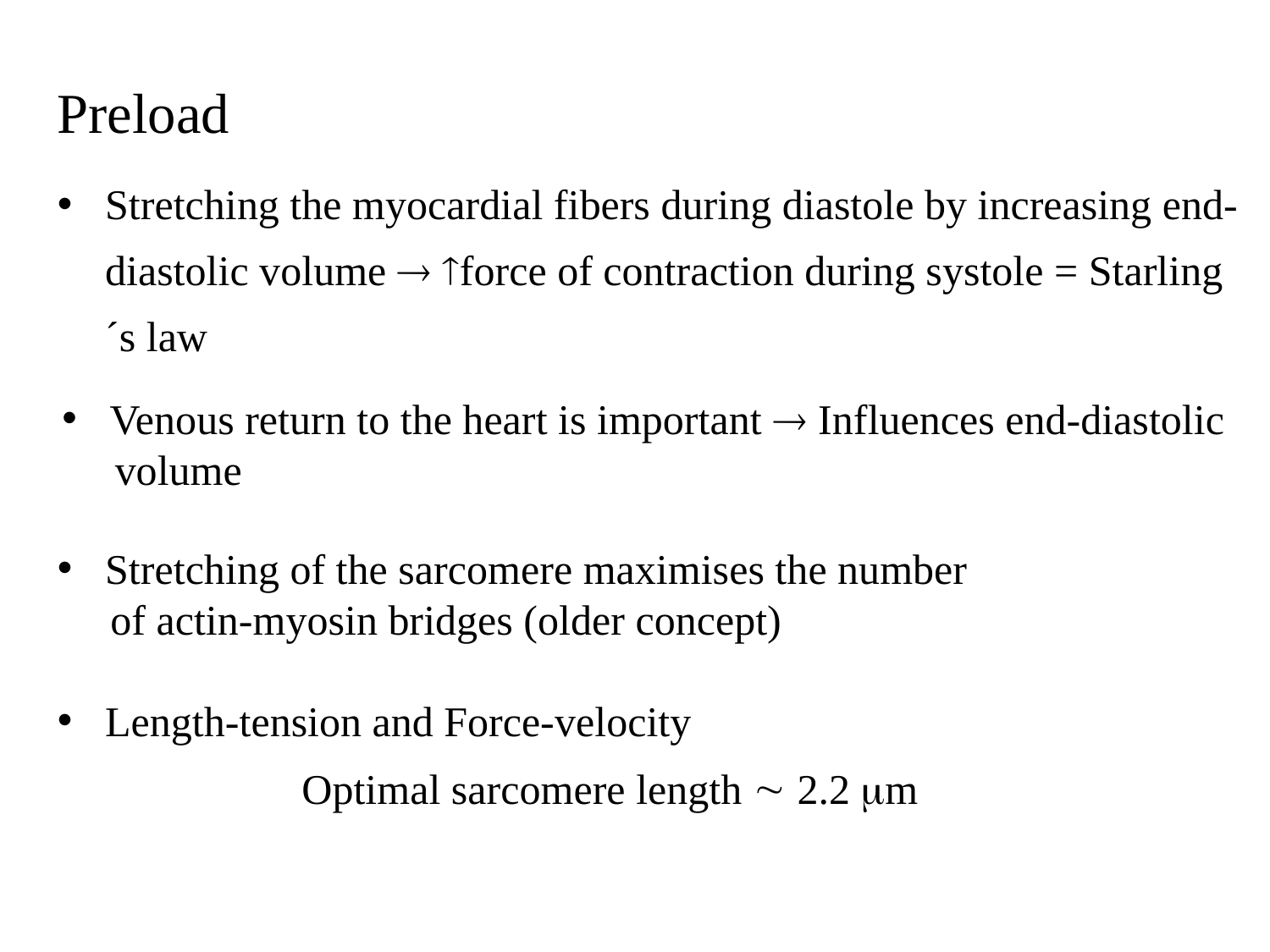

Preload
Stretching the myocardial fibers during diastole by increasing end-diastolic volume → ↑force of contraction during systole = Starling´s law
Venous return to the heart is important → Influences end-diastolic
     volume
Stretching of the sarcomere maximises the number
     of actin-myosin bridges (older concept)

Length-tension and Force-velocity
Optimal sarcomere length ∼ 2.2 μm